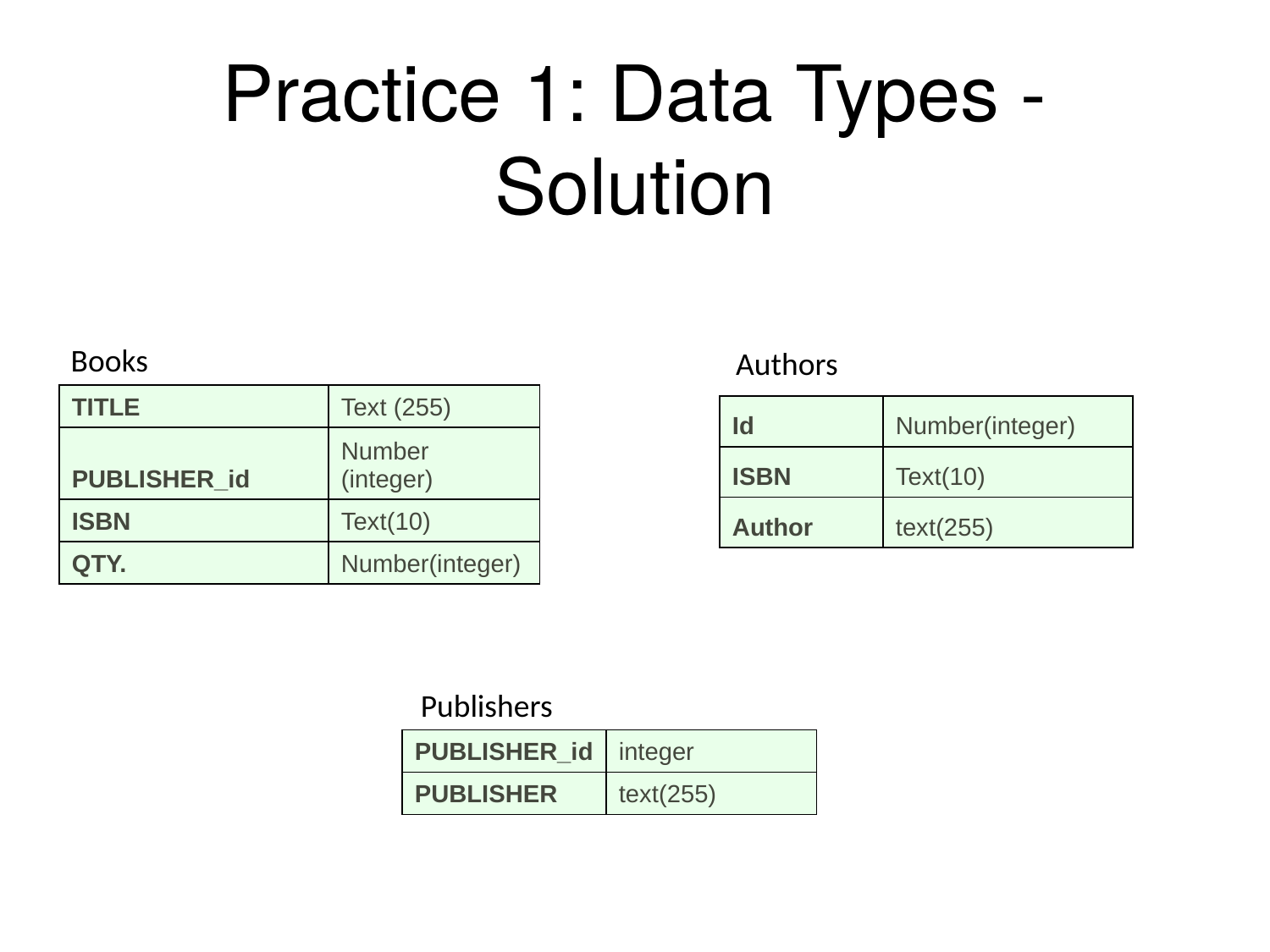

Practice 1: Data Types - Solution
Books
Authors
| TITLE | Text (255) |
| --- | --- |
| PUBLISHER\_id | Number (integer) |
| ISBN | Text(10) |
| QTY. | Number(integer) |
| Id | Number(integer) |
| --- | --- |
| ISBN | Text(10) |
| Author | text(255) |
Publishers
| PUBLISHER\_id | integer |
| --- | --- |
| PUBLISHER | text(255) |